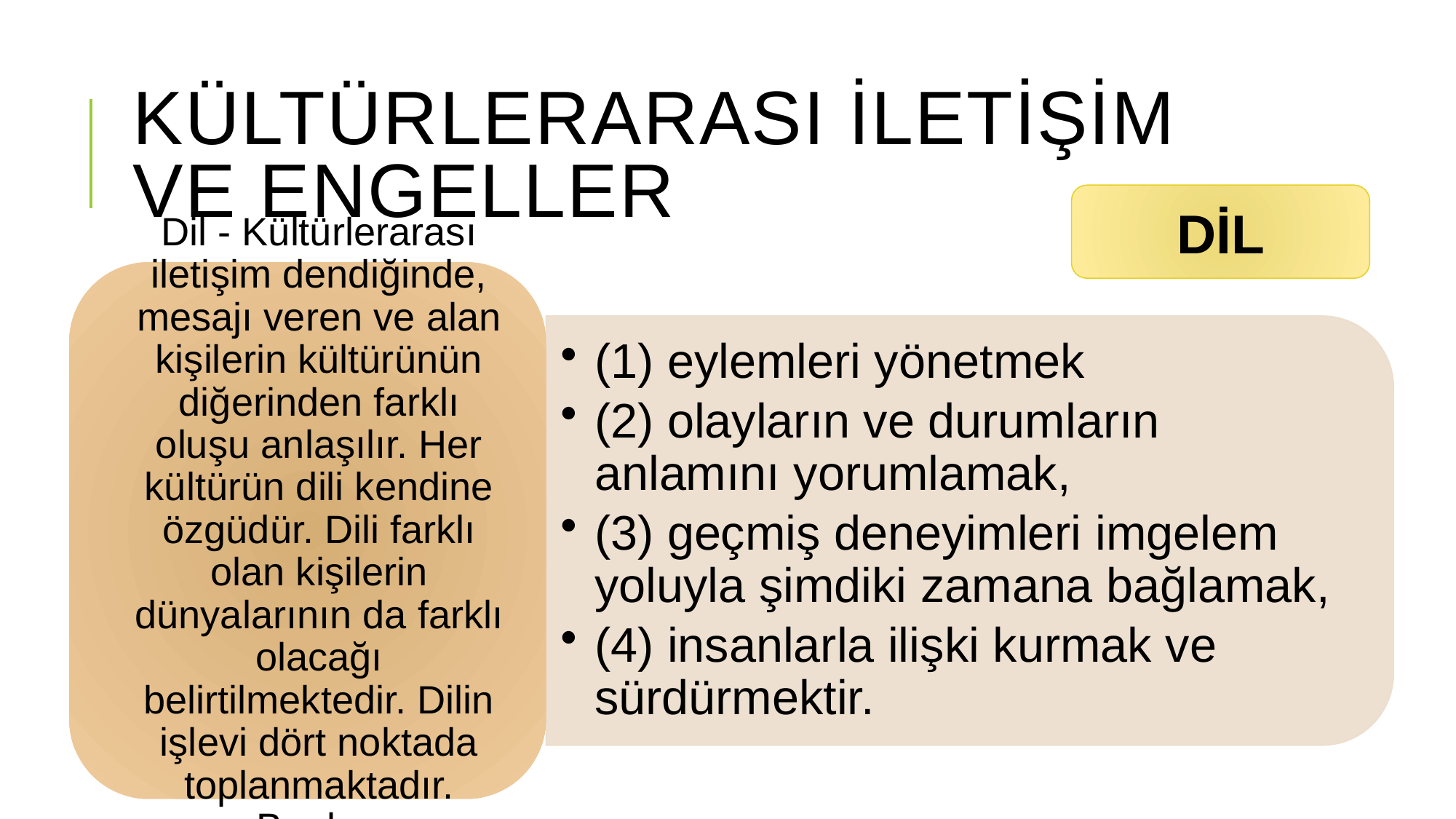

# Kültürlerarası İletişim ve Engeller
DİL
(1) eylemleri yö­netmek
(2) olayların ve durumların anlamını yorumlamak,
(3) geçmiş deneyimleri imgelem yoluyla şimdiki zamana bağlamak,
(4) insanlarla ilişki kurmak ve sürdürmektir.
Dil - Kültürlerarası iletişim dendiğinde, mesajı veren ve alan kişilerin kültürünün diğerinden farklı oluşu anlaşılır. Her kültürün dili kendine özgüdür. Dili farklı olan kişilerin dünyalarının da farklı olacağı belirtilmektedir. Dilin işl­evi dört noktada toplanmaktadır. Bunlar;